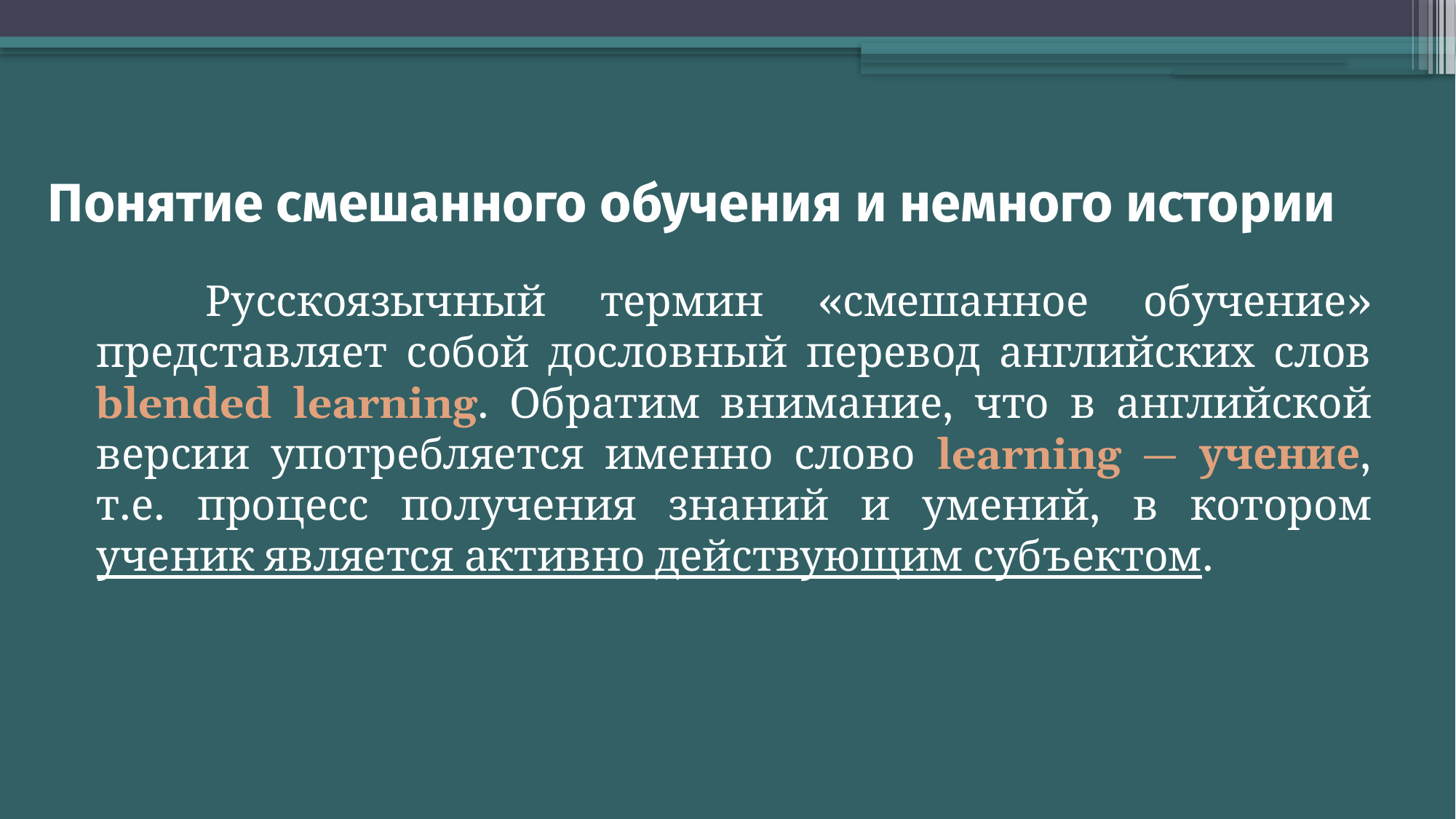

# Понятие смешанного обучения и немного истории
	Русскоязычный термин «смешанное обучение» представляет собой дословный перевод английских слов blended learning. Обратим внимание, что в английской версии употребляется именно слово learning — учение, т.е. процесс получения знаний и умений, в котором ученик является активно действующим субъектом.